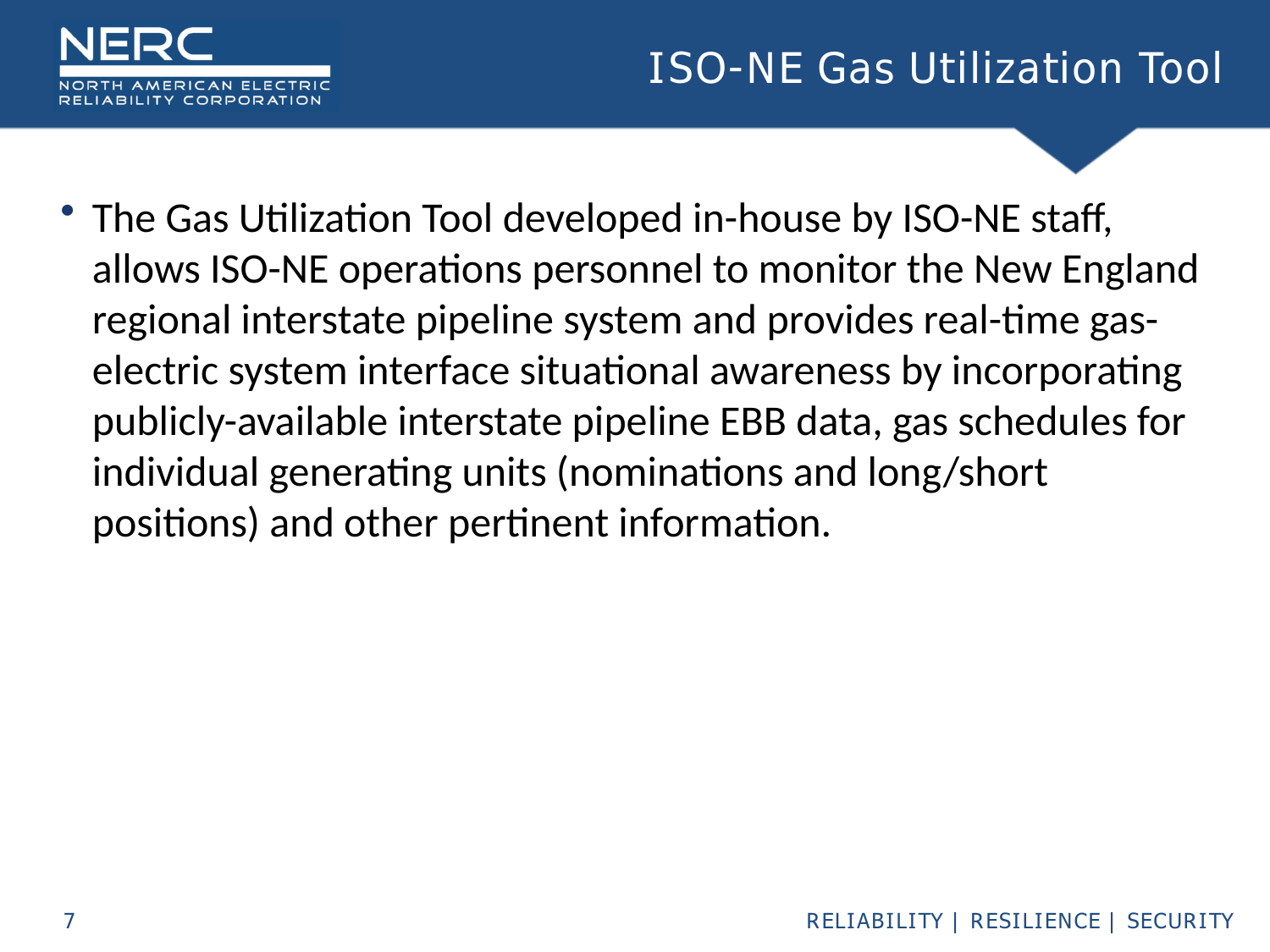

# ISO-NE Gas Utilization Tool
The Gas Utilization Tool developed in-house by ISO-NE staff, allows ISO-NE operations personnel to monitor the New England regional interstate pipeline system and provides real-time gas-electric system interface situational awareness by incorporating publicly-available interstate pipeline EBB data, gas schedules for individual generating units (nominations and long/short positions) and other pertinent information.